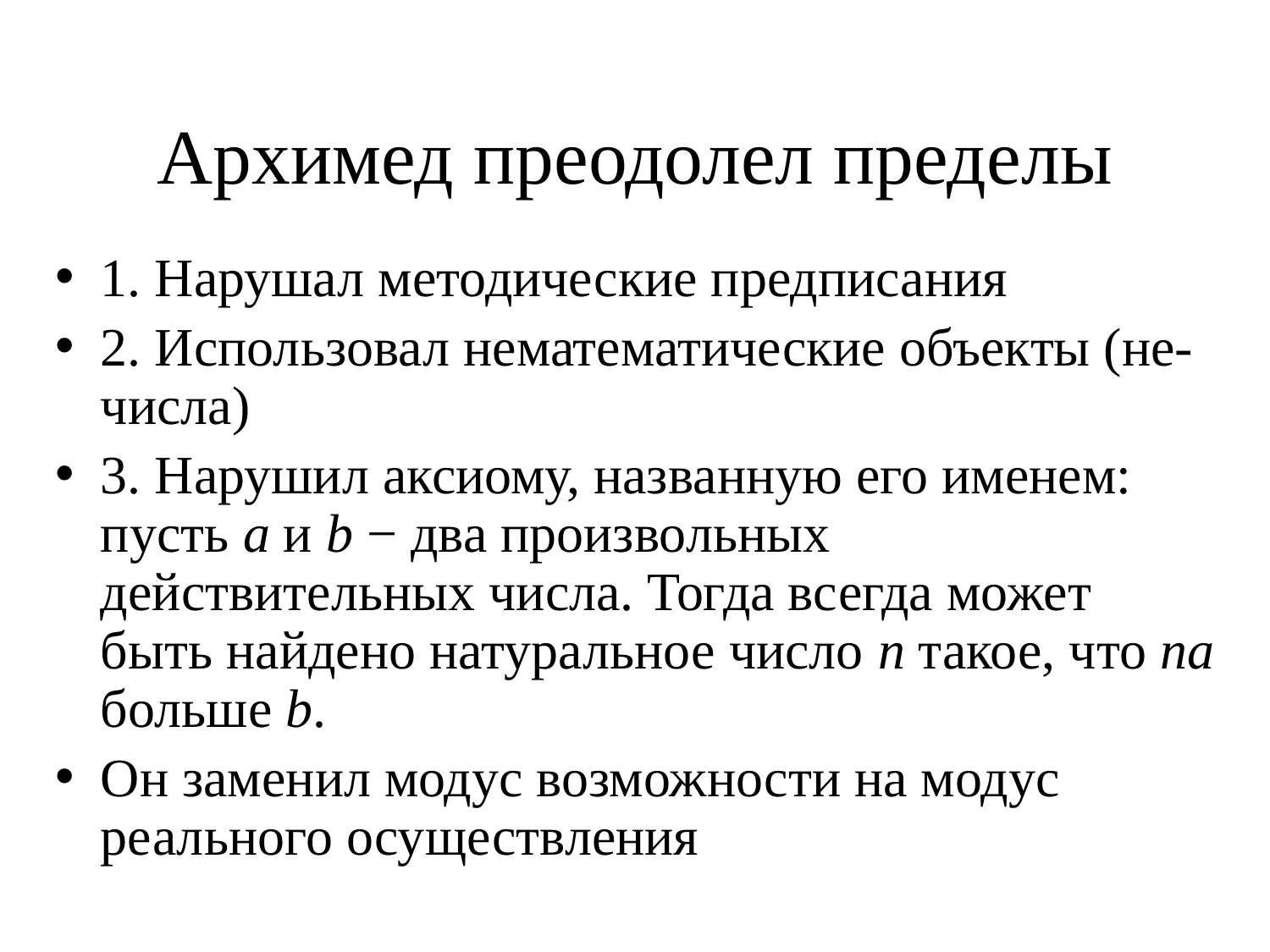

# Архимед преодолел пределы
1. Нарушал методические предписания
2. Использовал нематематические объекты (не-числа)
3. Нарушил аксиому, названную его именем: пусть a и b − два произвольных действительных числа. Тогда всегда может быть найдено натуральное число n такое, что na больше b.
Он заменил модус возможности на модус реального осуществления